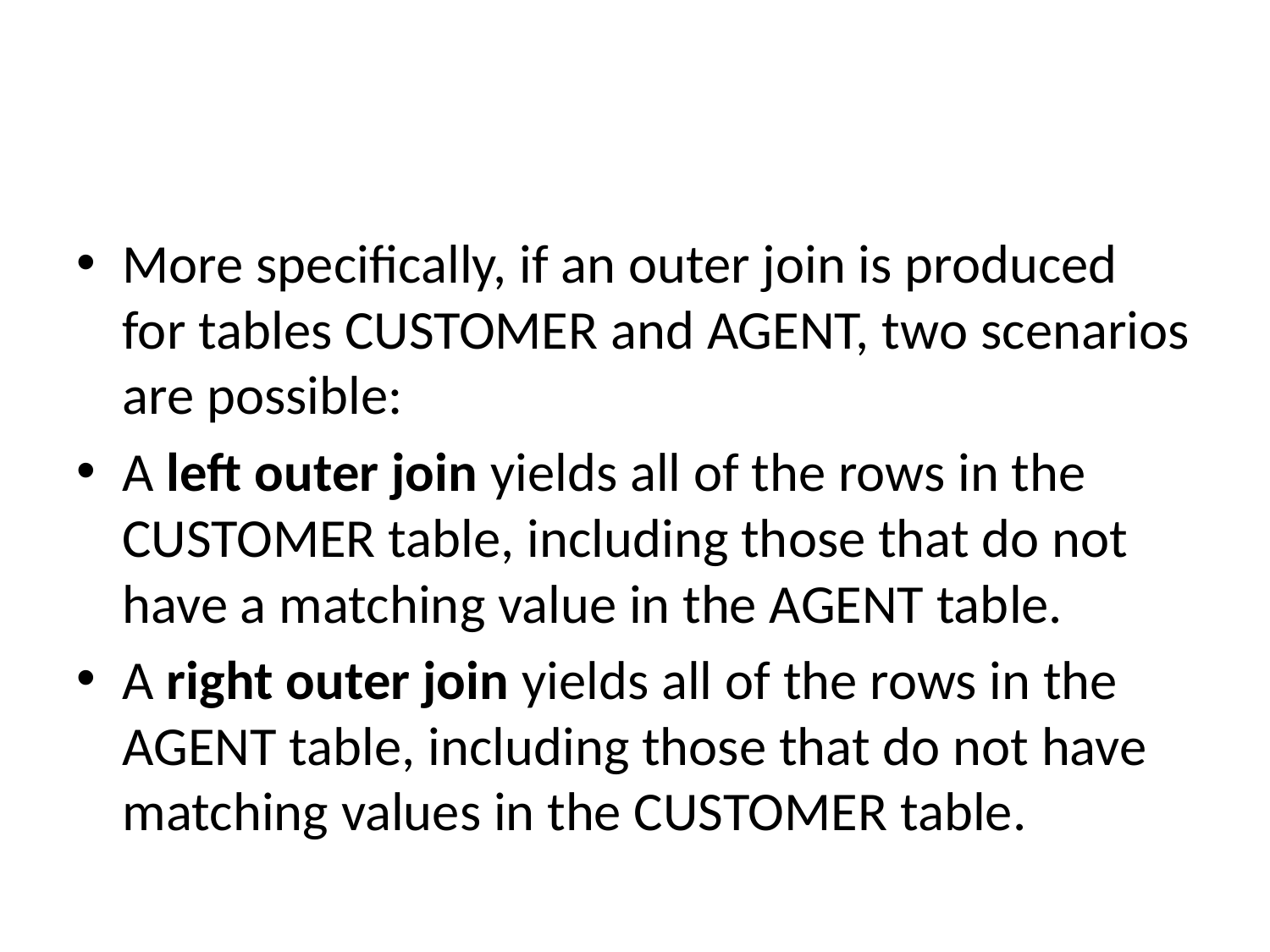

#
More specifically, if an outer join is produced for tables CUSTOMER and AGENT, two scenarios are possible:
A left outer join yields all of the rows in the CUSTOMER table, including those that do not have a matching value in the AGENT table.
A right outer join yields all of the rows in the AGENT table, including those that do not have matching values in the CUSTOMER table.